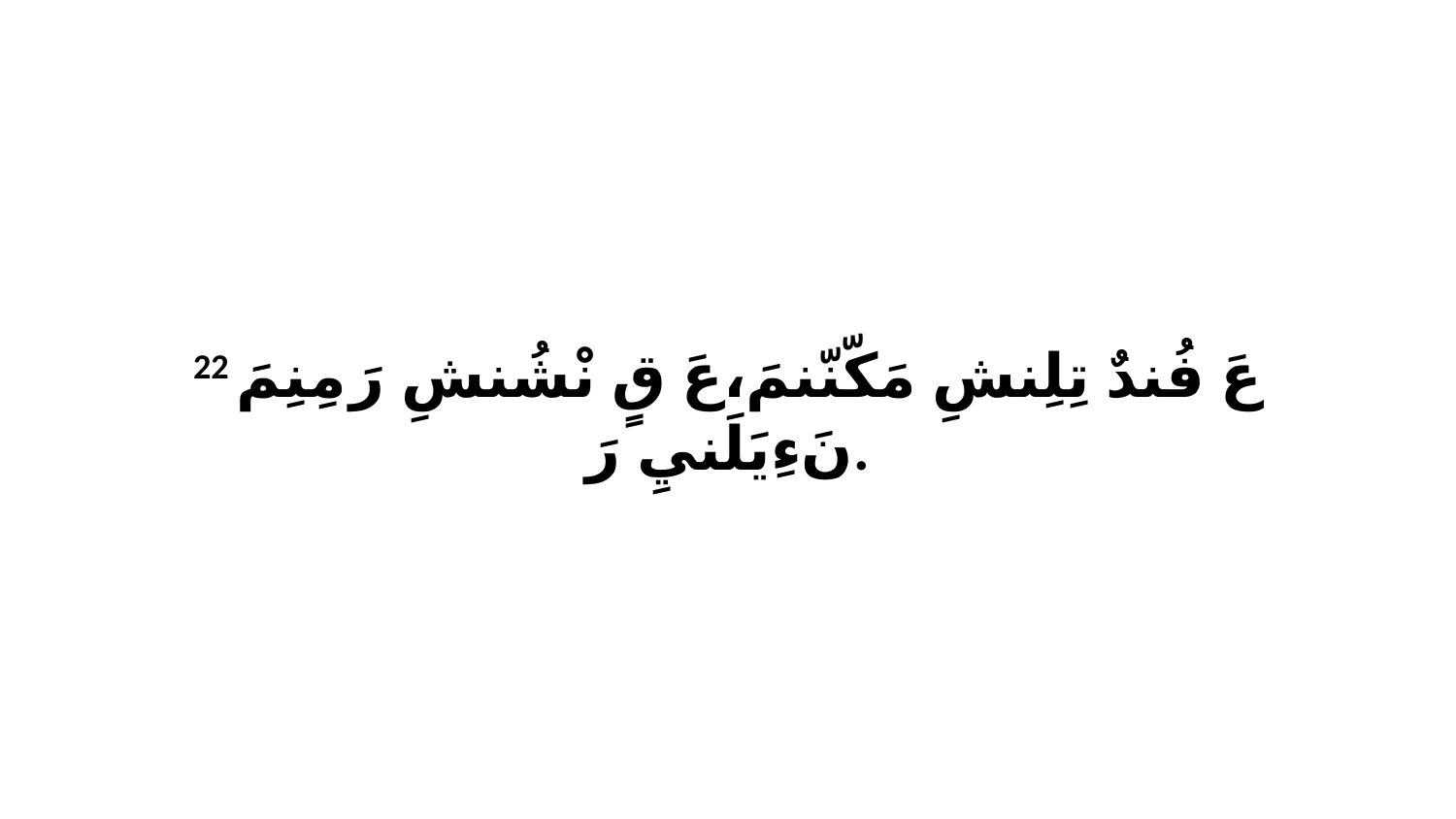

22 عَ فُندٌ تِلِنشِ مَكّنّنمَ،عَ قٍ نْشُنشِ رَ مِنِمَ نَءِيَلَنيِ رَ.